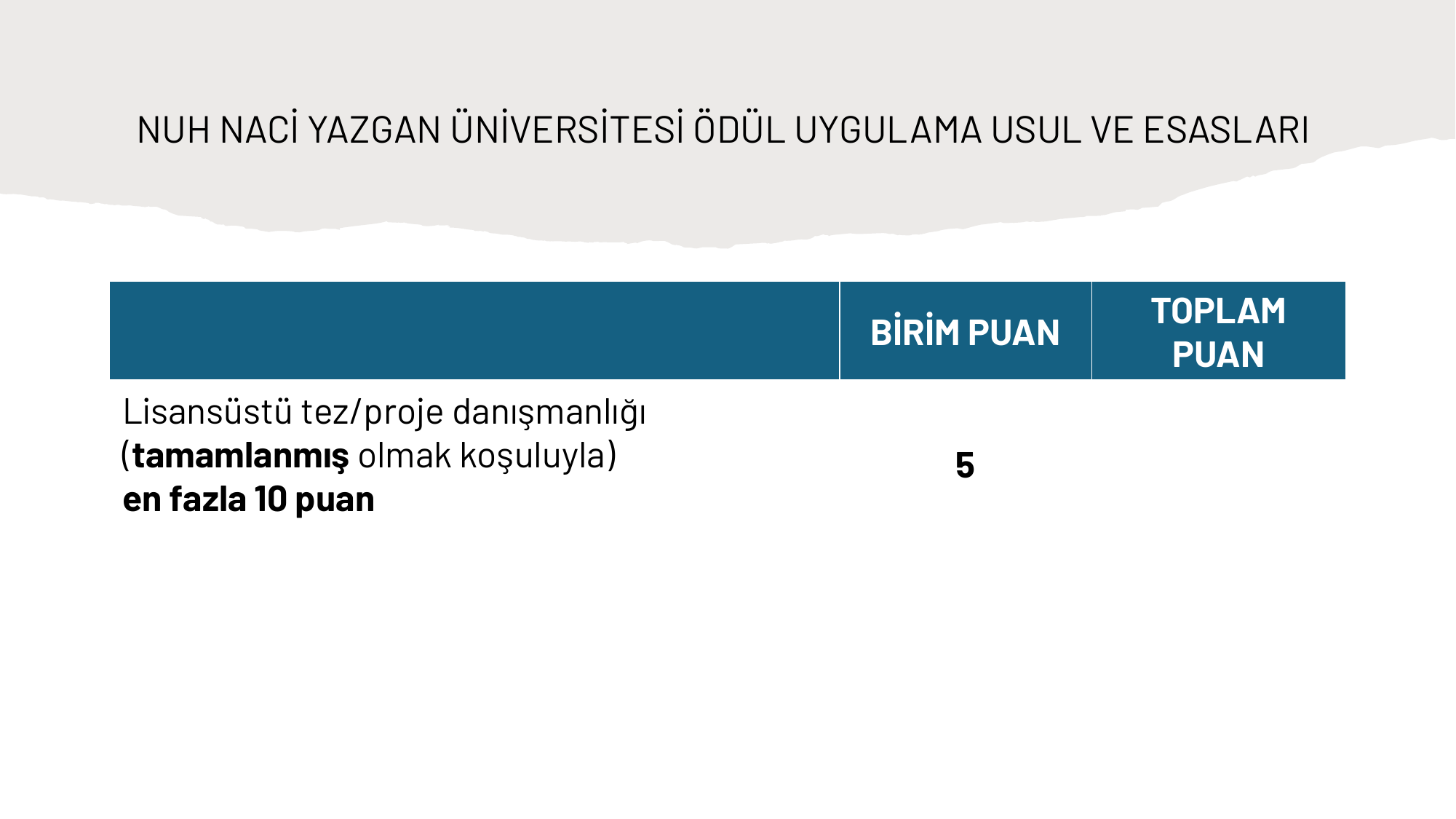

# NUH NACİ YAZGAN ÜNİVERSİTESİ ÖDÜL UYGULAMA USUL VE ESASLARI
|  | BİRİM PUAN | TOPLAM PUAN |
| --- | --- | --- |
| Lisansüstü tez/proje danışmanlığı (tamamlanmış olmak koşuluyla) en fazla 10 puan | 5 |  |